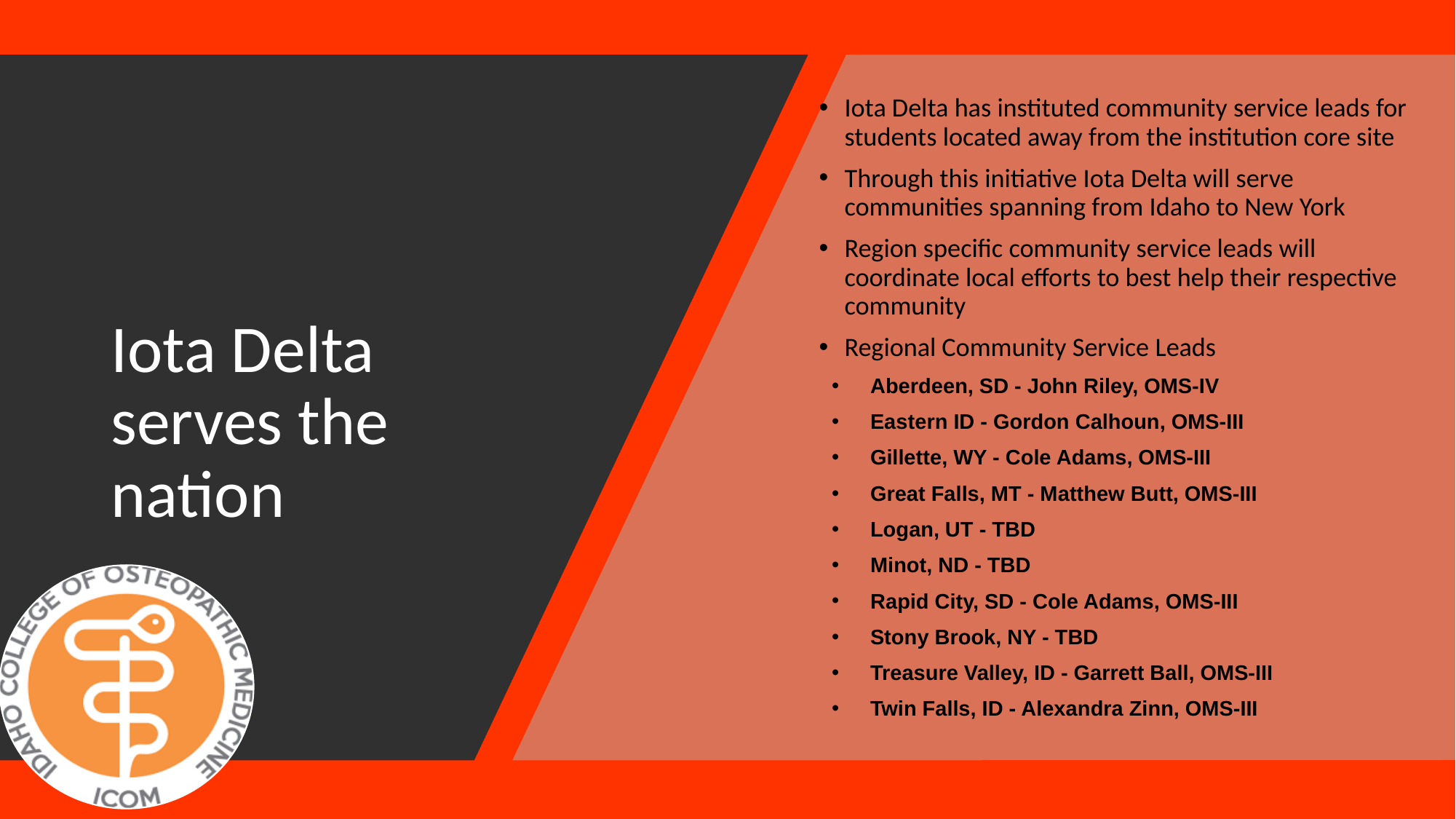

Iota Delta has instituted community service leads for students located away from the institution core site
Through this initiative Iota Delta will serve communities spanning from Idaho to New York
Region specific community service leads will coordinate local efforts to best help their respective community
Regional Community Service Leads
Aberdeen, SD - John Riley, OMS-IV
Eastern ID - Gordon Calhoun, OMS-III
Gillette, WY - Cole Adams, OMS-III
Great Falls, MT - Matthew Butt, OMS-III
Logan, UT - TBD
Minot, ND - TBD
Rapid City, SD - Cole Adams, OMS-III
Stony Brook, NY - TBD
Treasure Valley, ID - Garrett Ball, OMS-III
Twin Falls, ID - Alexandra Zinn, OMS-III
# Iota Delta serves the nation